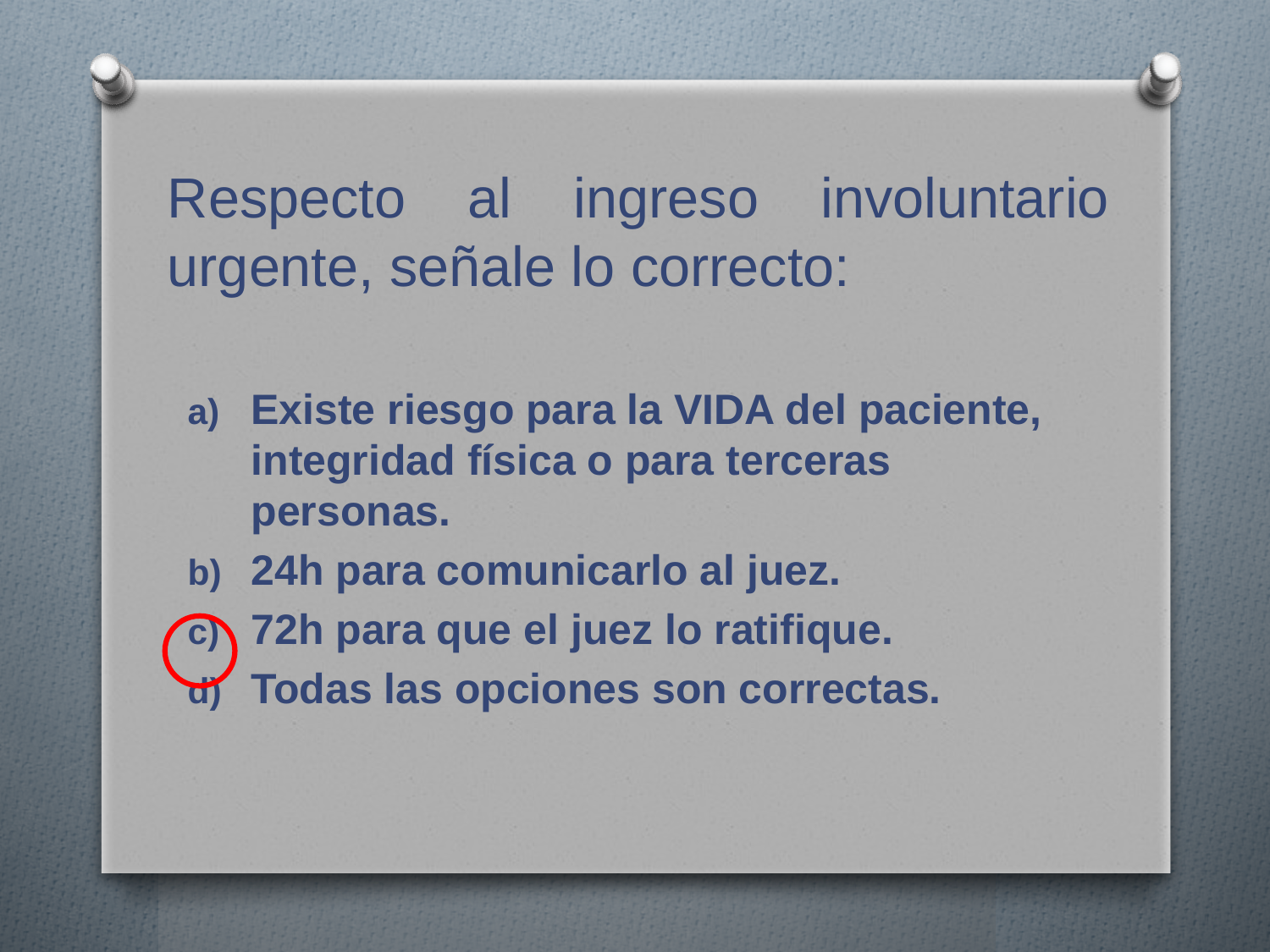

# Respecto al ingreso involuntario urgente, señale lo correcto:
Existe riesgo para la VIDA del paciente, integridad física o para terceras personas.
24h para comunicarlo al juez.
72h para que el juez lo ratifique.
Todas las opciones son correctas.